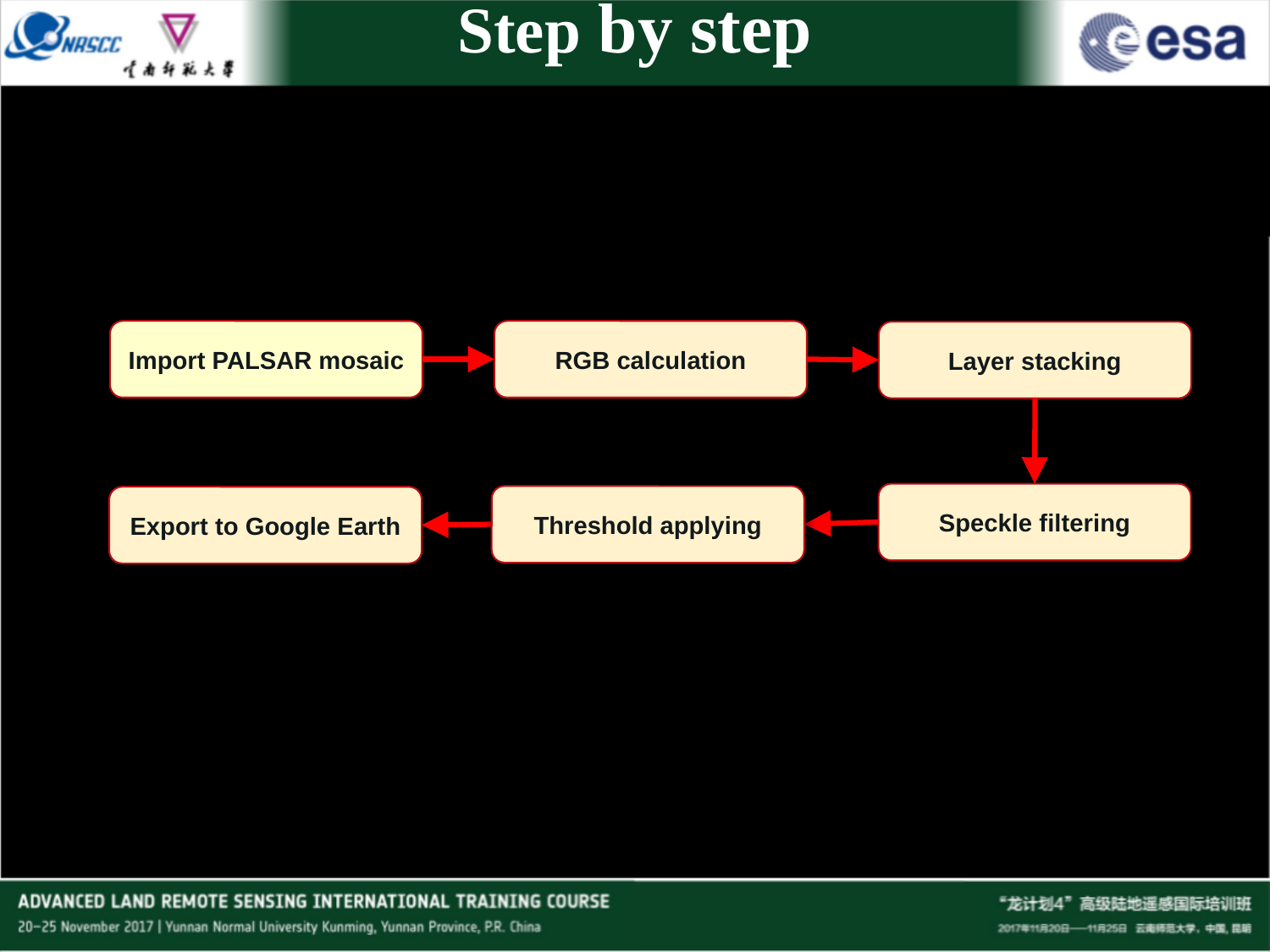

Step by step
Import PALSAR mosaic
RGB calculation
Layer stacking
Speckle filtering
Threshold applying
Export to Google Earth